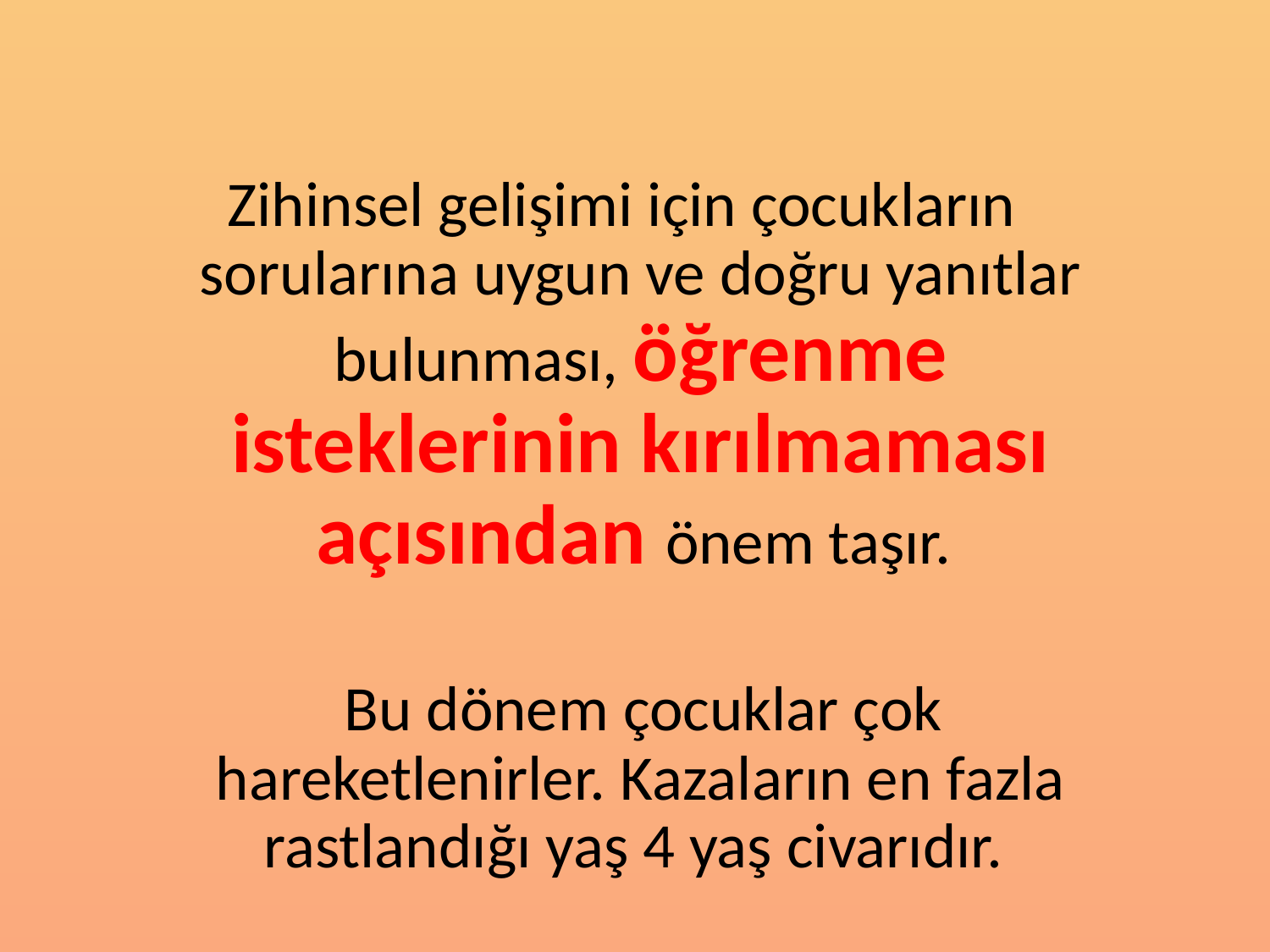

Zihinsel gelişimi için çocukların sorularına uygun ve doğru yanıtlar bulunması, öğrenme isteklerinin kırılmaması açısından önem taşır.

   Bu dönem çocuklar çok hareketlenirler. Kazaların en fazla rastlandığı yaş 4 yaş civarıdır.